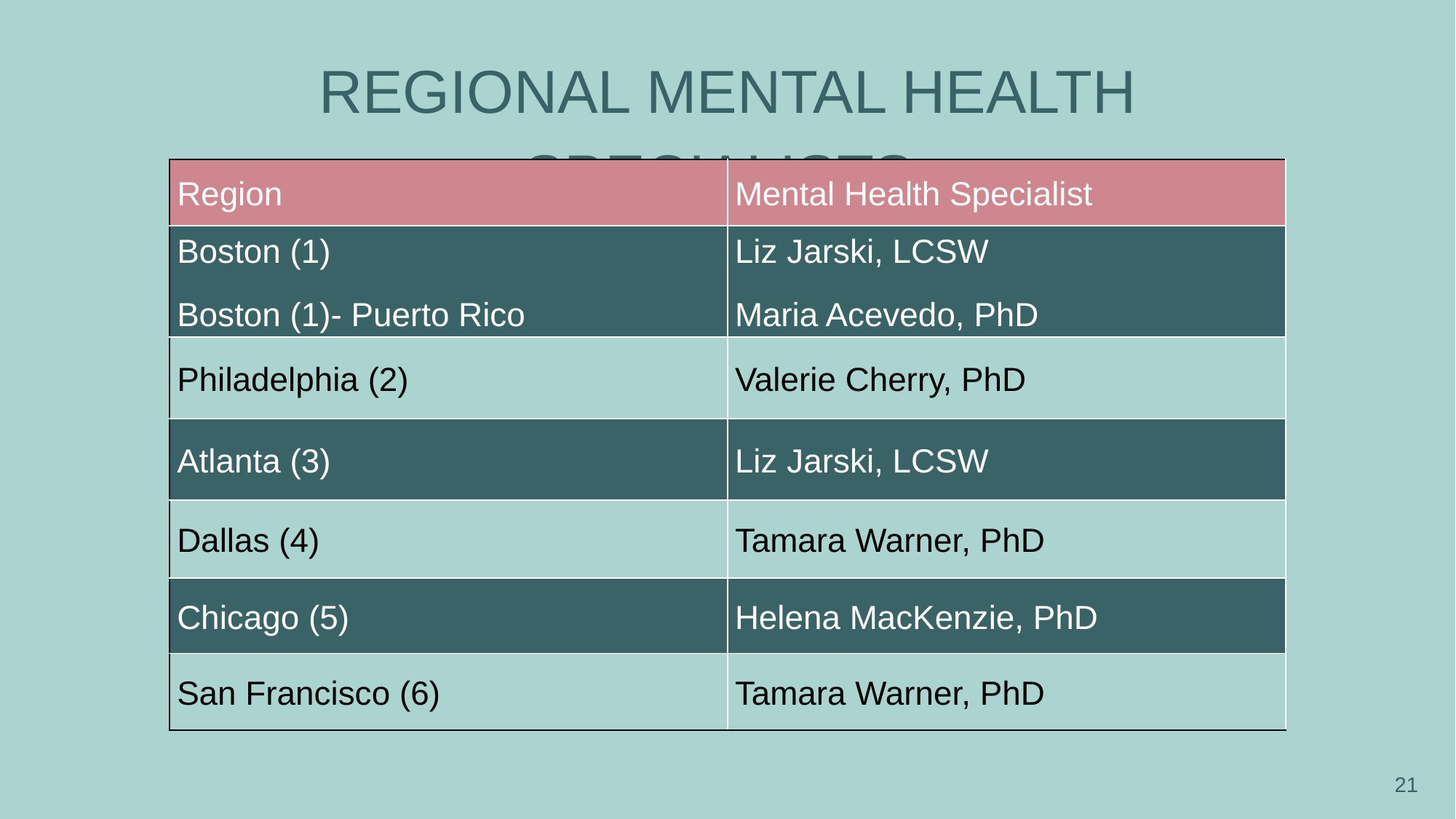

Regional Mental Health Specialists:
| Region | Mental Health Specialist |
| --- | --- |
| Boston (1) Boston (1)- Puerto Rico | Liz Jarski, LCSW Maria Acevedo, PhD |
| Philadelphia (2) | Valerie Cherry, PhD |
| Atlanta (3) | Liz Jarski, LCSW |
| Dallas (4) | Tamara Warner, PhD |
| Chicago (5) | Helena MacKenzie, PhD |
| San Francisco (6) | Tamara Warner, PhD |
21